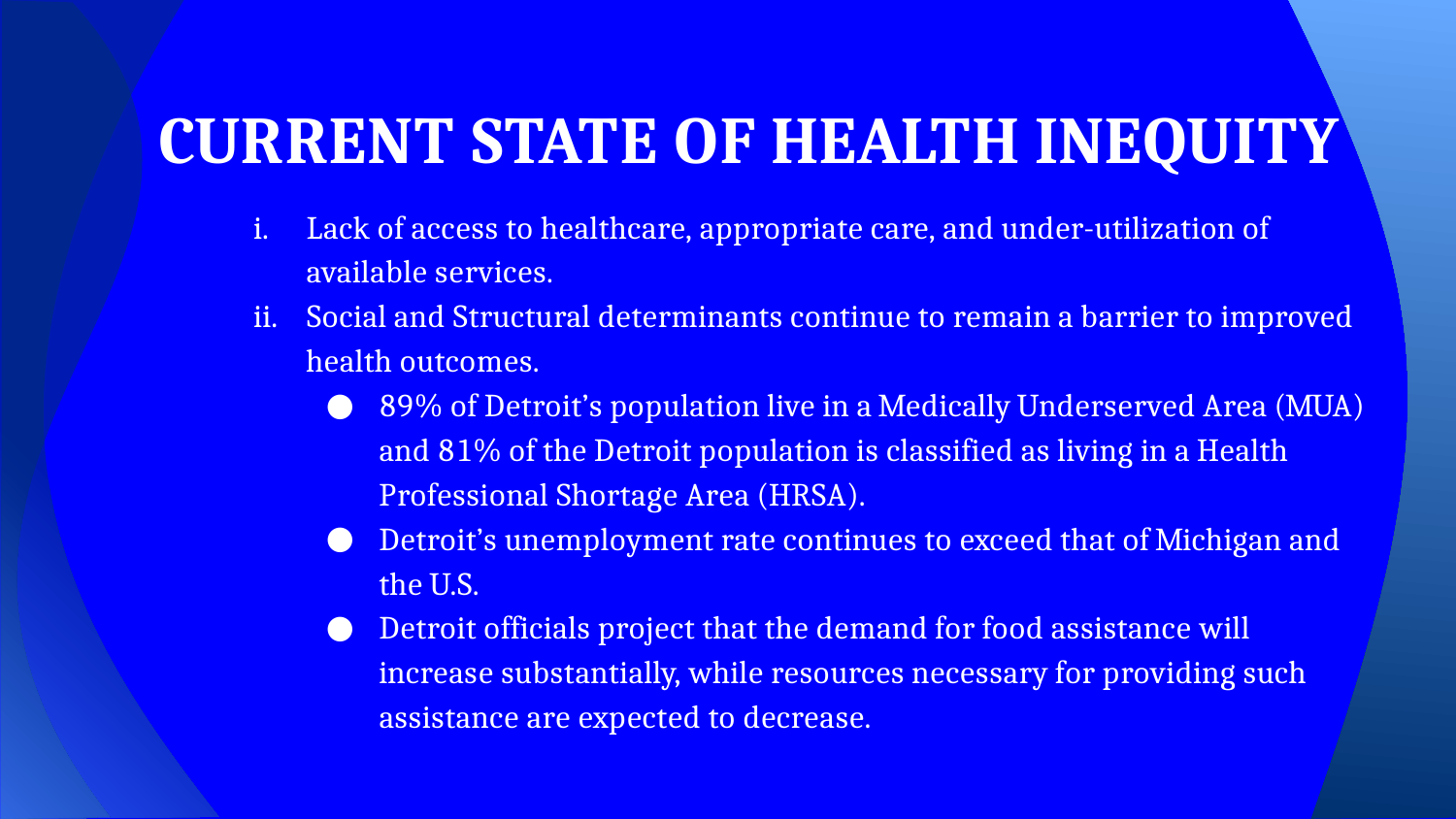

# CURRENT STATE OF HEALTH INEQUITY
Lack of access to healthcare, appropriate care, and under-utilization of available services.
Social and Structural determinants continue to remain a barrier to improved health outcomes.
89% of Detroit’s population live in a Medically Underserved Area (MUA) and 81% of the Detroit population is classified as living in a Health Professional Shortage Area (HRSA).
Detroit’s unemployment rate continues to exceed that of Michigan and the U.S.
Detroit officials project that the demand for food assistance will increase substantially, while resources necessary for providing such assistance are expected to decrease.